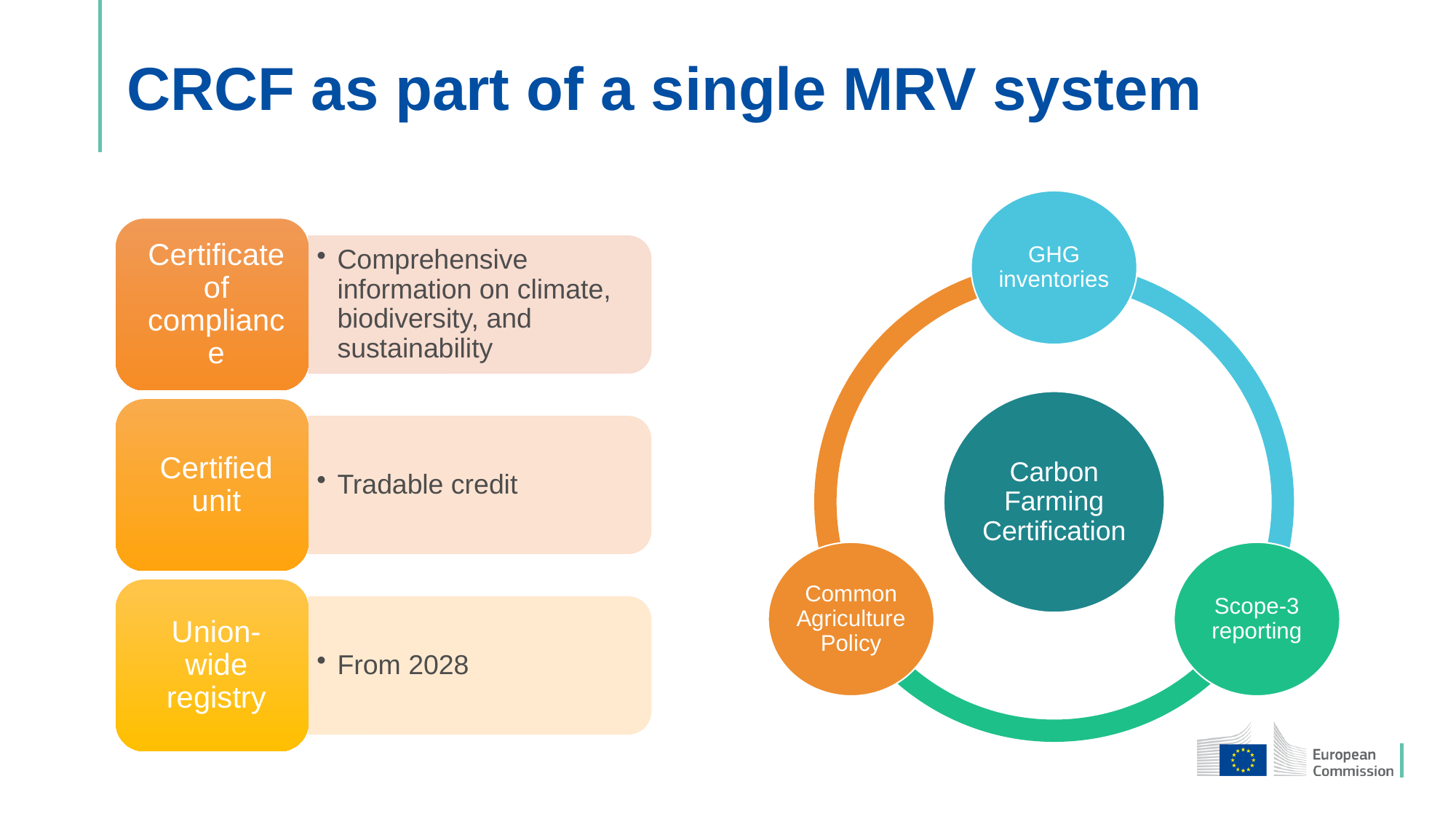

# CRCF as part of a single MRV system
Carbon Farming Certification
GHG inventories
Scope-3 reporting
Common Agriculture Policy
Comprehensive information on climate, biodiversity, and sustainability
Certificate of compliance
Tradable credit
Certified unit
From 2028
Union-wide registry